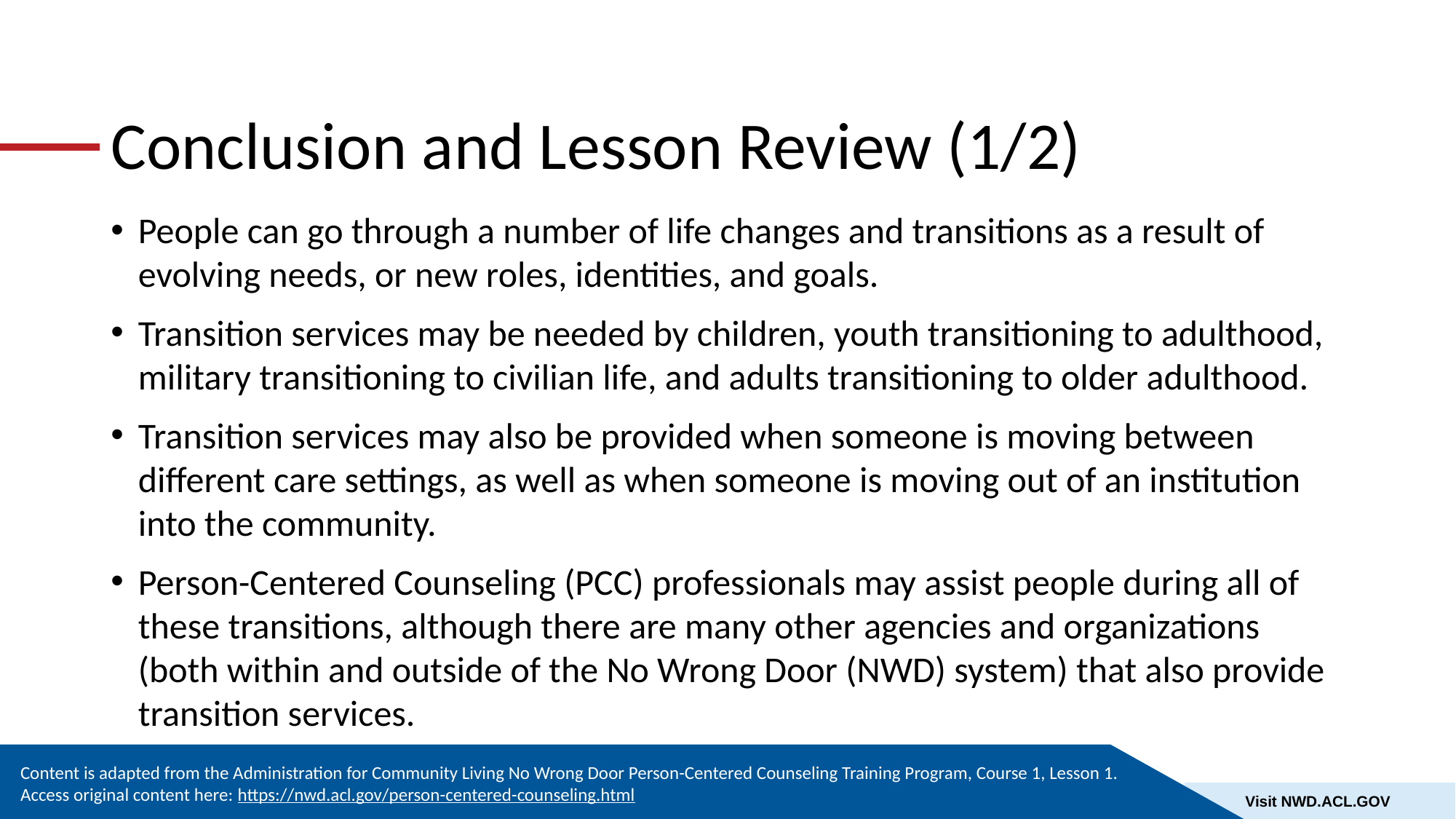

# Conclusion and Lesson Review (1/2)
People can go through a number of life changes and transitions as a result of evolving needs, or new roles, identities, and goals.
Transition services may be needed by children, youth transitioning to adulthood, military transitioning to civilian life, and adults transitioning to older adulthood.
Transition services may also be provided when someone is moving between different care settings, as well as when someone is moving out of an institution into the community.
Person-Centered Counseling (PCC) professionals may assist people during all of these transitions, although there are many other agencies and organizations (both within and outside of the No Wrong Door (NWD) system) that also provide transition services.